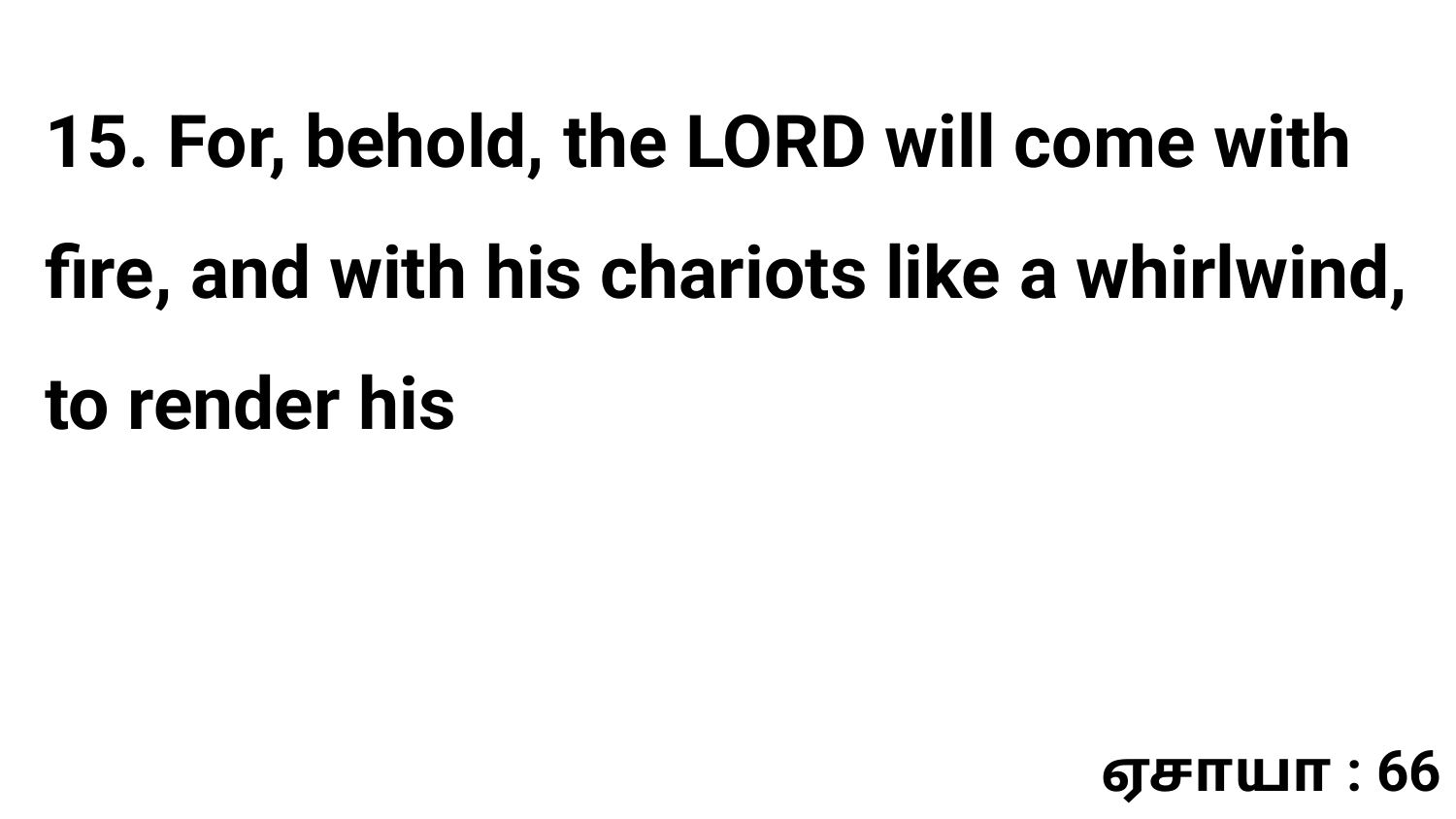

15. For, behold, the LORD will come with fire, and with his chariots like a whirlwind, to render his
ஏசாயா : 66